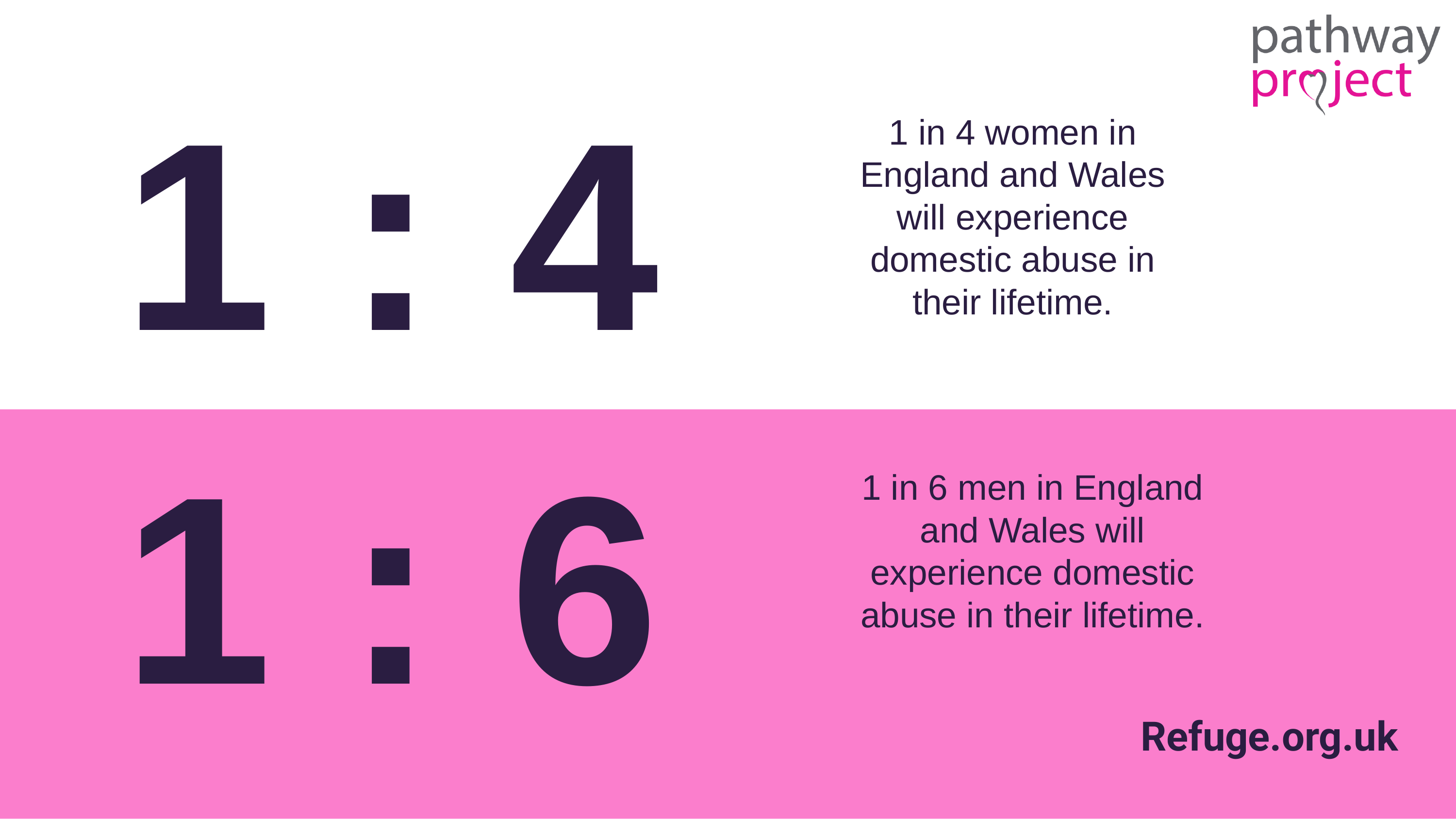

1 : 4
1 in 4 women in England and Wales will experience domestic abuse in their lifetime.

1 : 6
1 in 6 men in England and Wales will experience domestic abuse in their lifetime.

 Refuge.org.uk